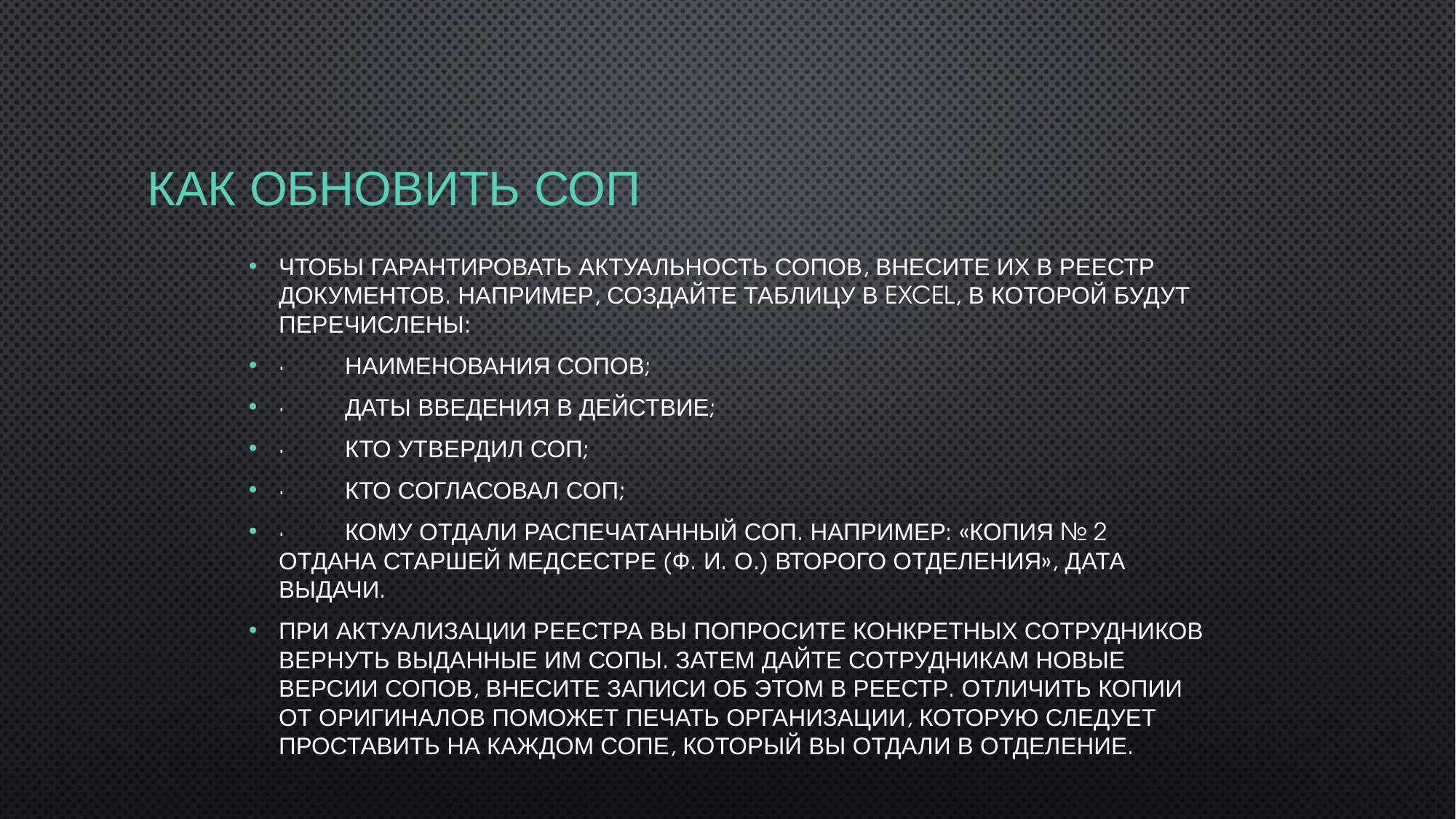

# Как обновить СОП
Чтобы гарантировать актуальность СОПов, внесите их в реестр документов. Например, создайте таблицу в Excel, в которой будут перечислены:
·         наименования СОПов;
·         даты введения в действие;
·         кто утвердил СОП;
·         кто согласовал СОП;
·         кому отдали распечатанный СОП. Например: «Копия № 2 отдана старшей медсестре (Ф. И. О.) второго отделения», дата выдачи.
При актуализации реестра вы попросите конкретных сотрудников вернуть выданные им СОПы. Затем дайте сотрудникам новые версии СОПов, внесите записи об этом в реестр. Отличить копии от оригиналов поможет печать организации, которую следует проставить на каждом СОПе, который вы отдали в отделение.